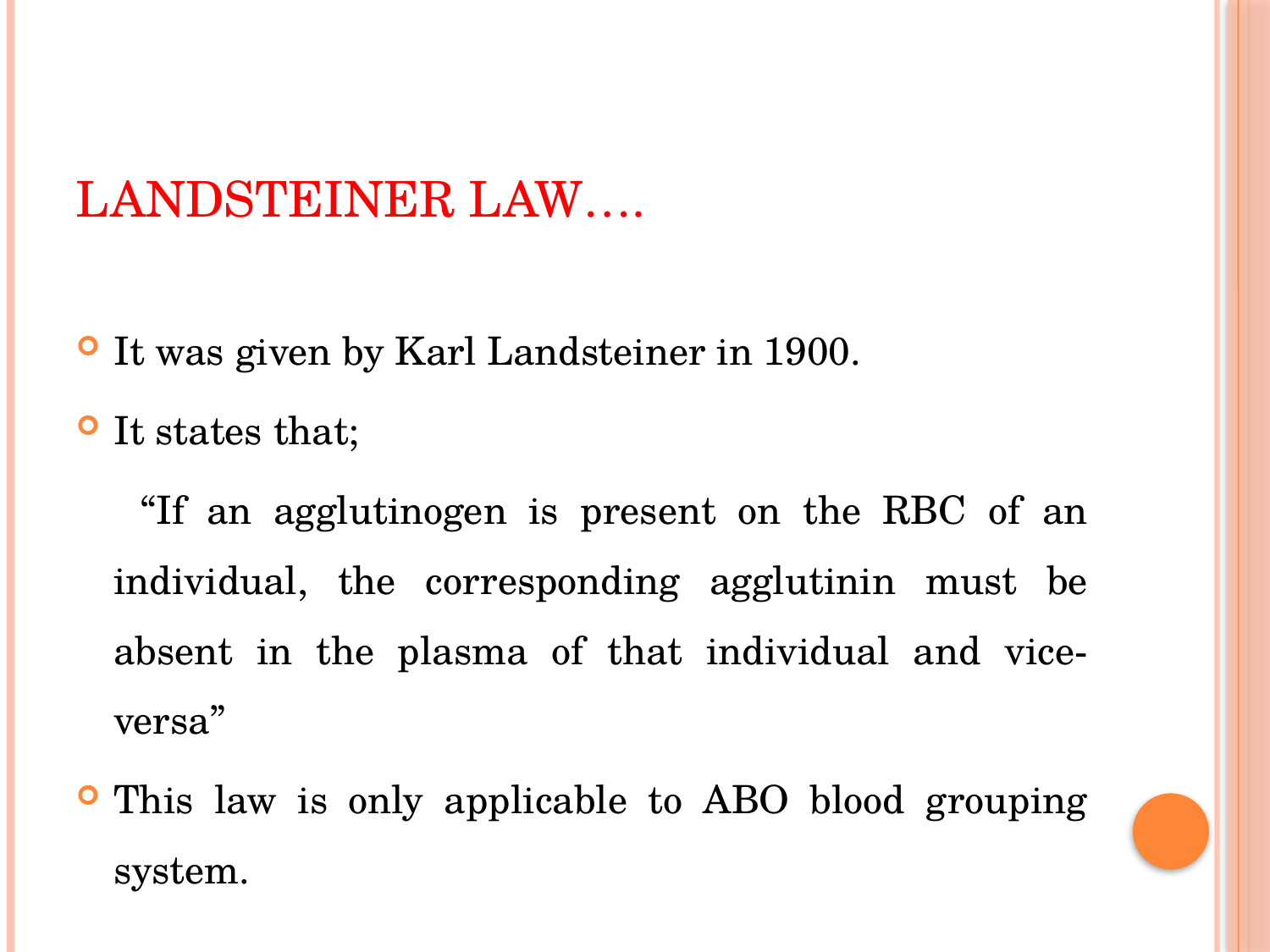

# Landsteiner Law….
It was given by Karl Landsteiner in 1900.
It states that;
   “If an agglutinogen is present on the RBC of an individual, the corresponding agglutinin must be absent in the plasma of that individual and vice-versa”
This law is only applicable to ABO blood grouping system.